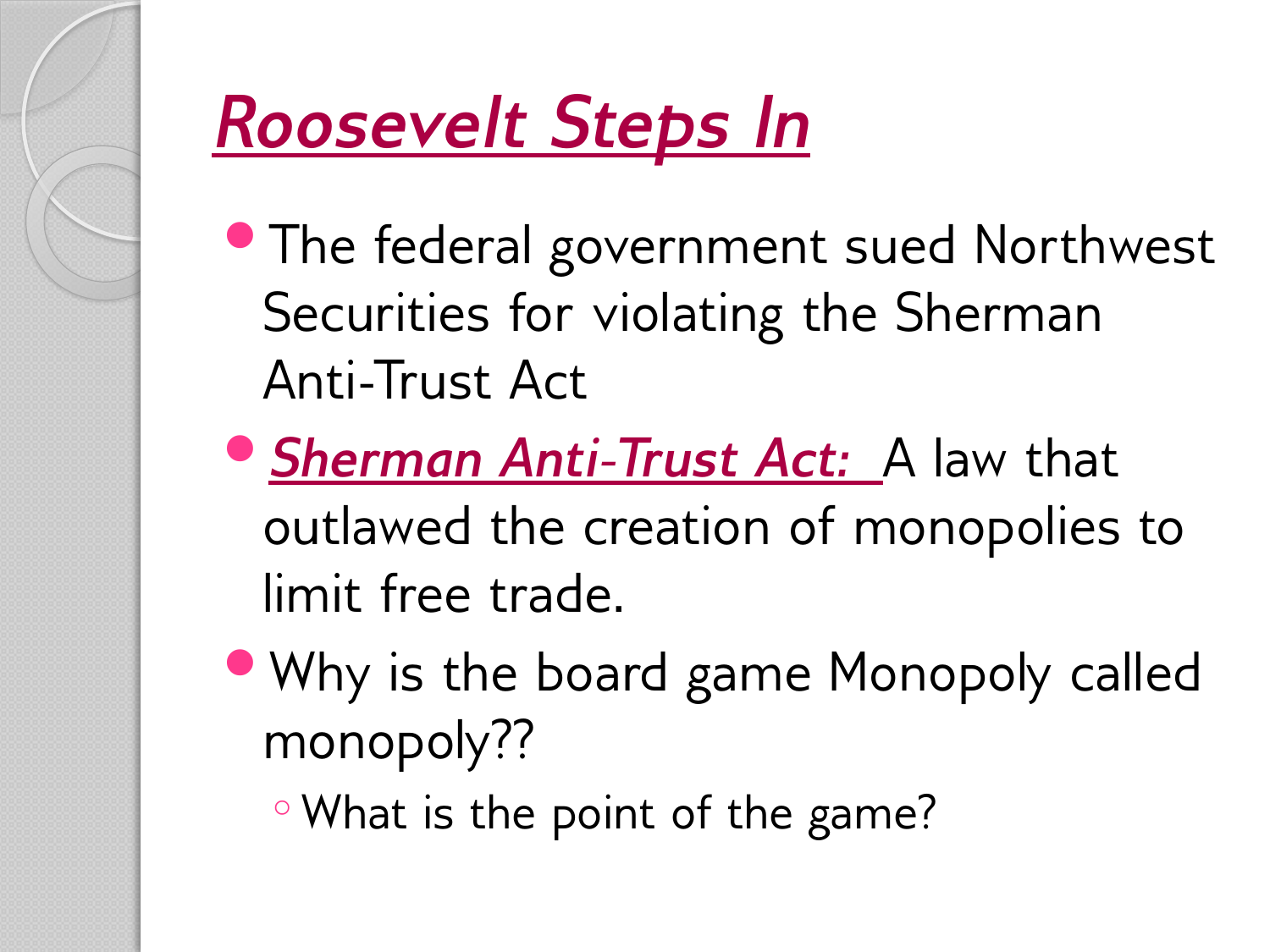

# Roosevelt Steps In
The federal government sued Northwest Securities for violating the Sherman Anti-Trust Act
Sherman Anti-Trust Act:  A law that outlawed the creation of monopolies to limit free trade.
Why is the board game Monopoly called monopoly??
What is the point of the game?